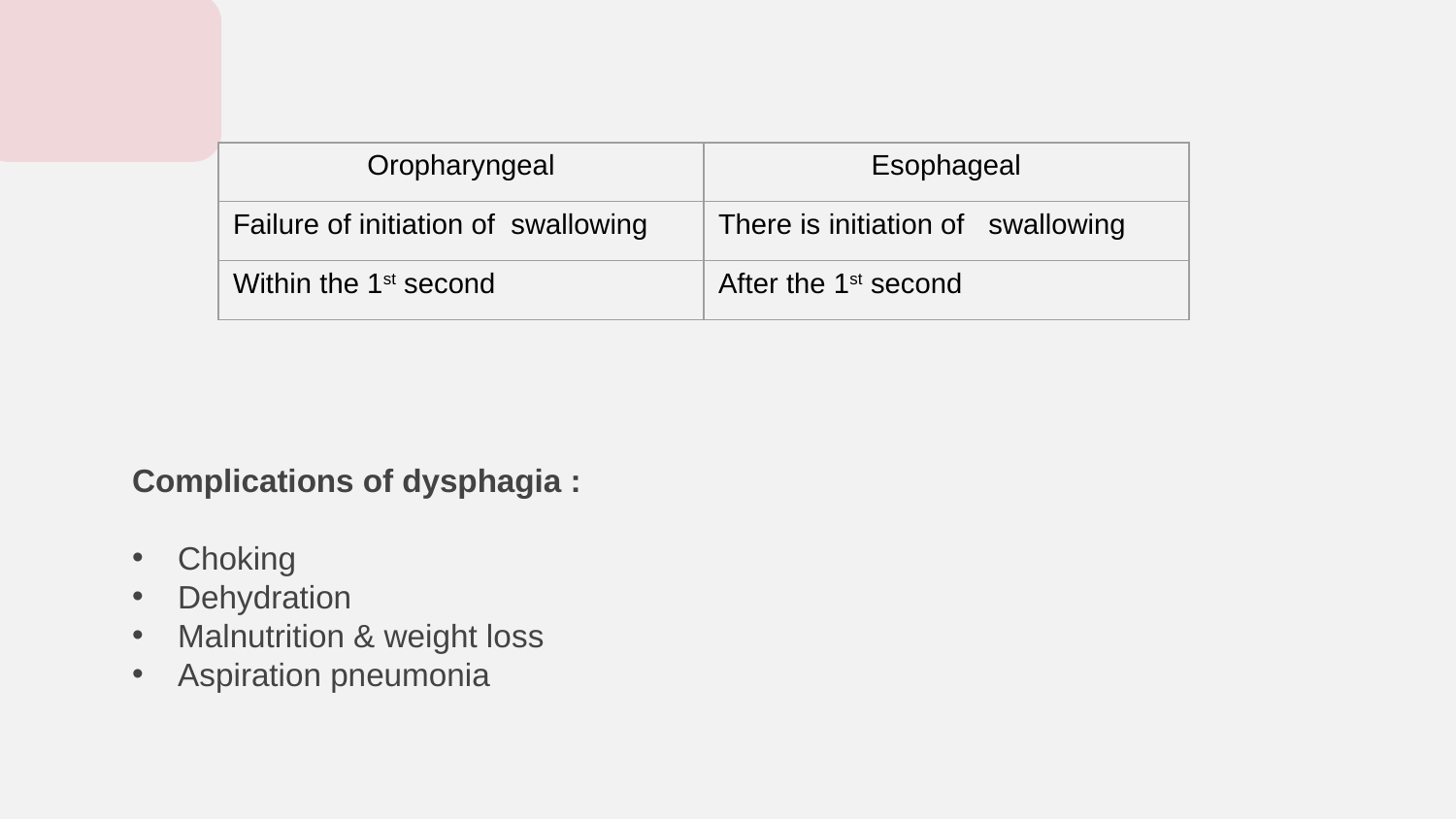

| Oropharyngeal | Esophageal |
| --- | --- |
| Failure of initiation of swallowing | There is initiation of swallowing |
| Within the 1st second | After the 1st second |
Complications of dysphagia :

Choking
Dehydration
Malnutrition & weight loss
Aspiration pneumonia